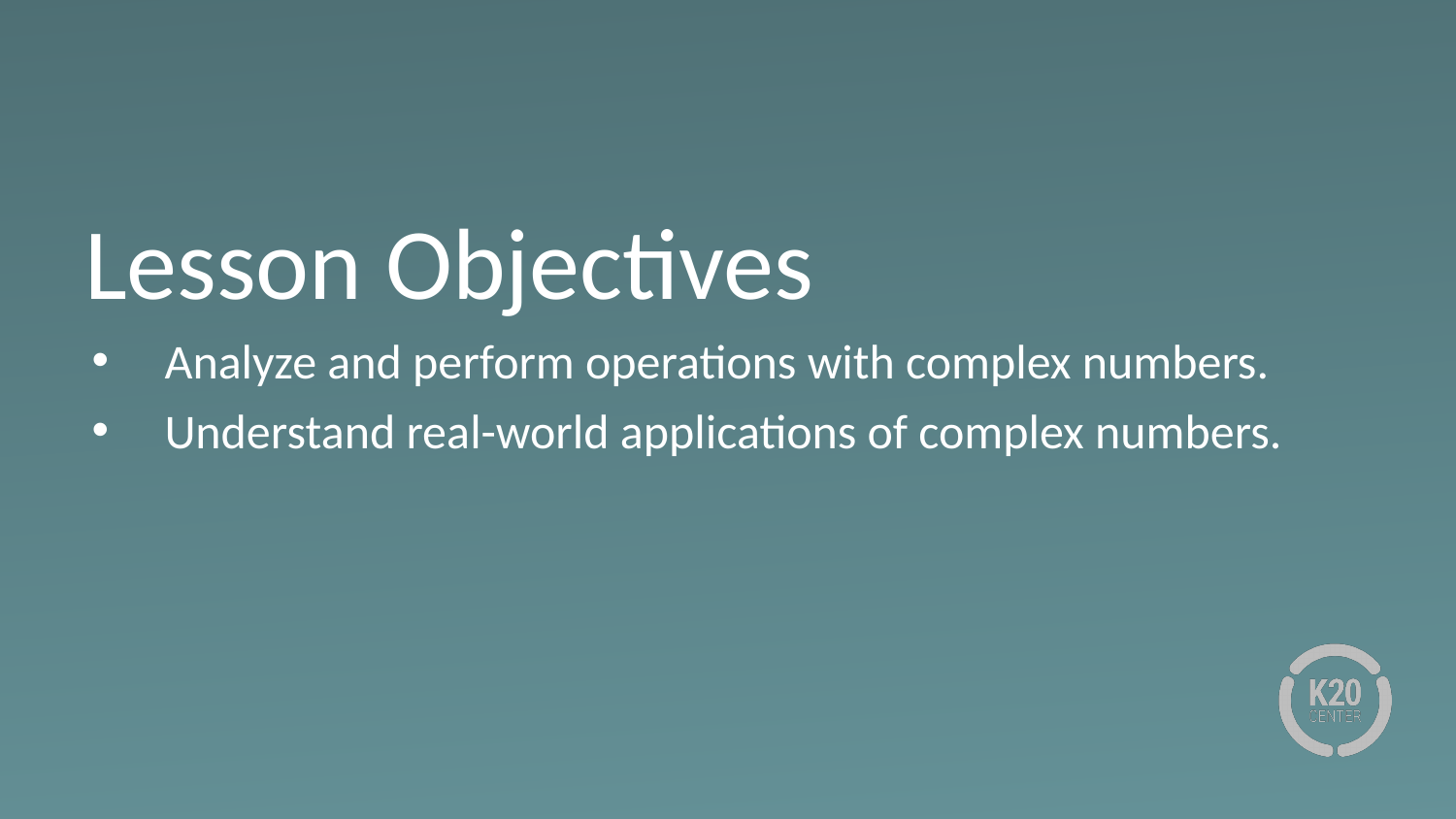

# Lesson Objectives
Analyze and perform operations with complex numbers.
Understand real-world applications of complex numbers.